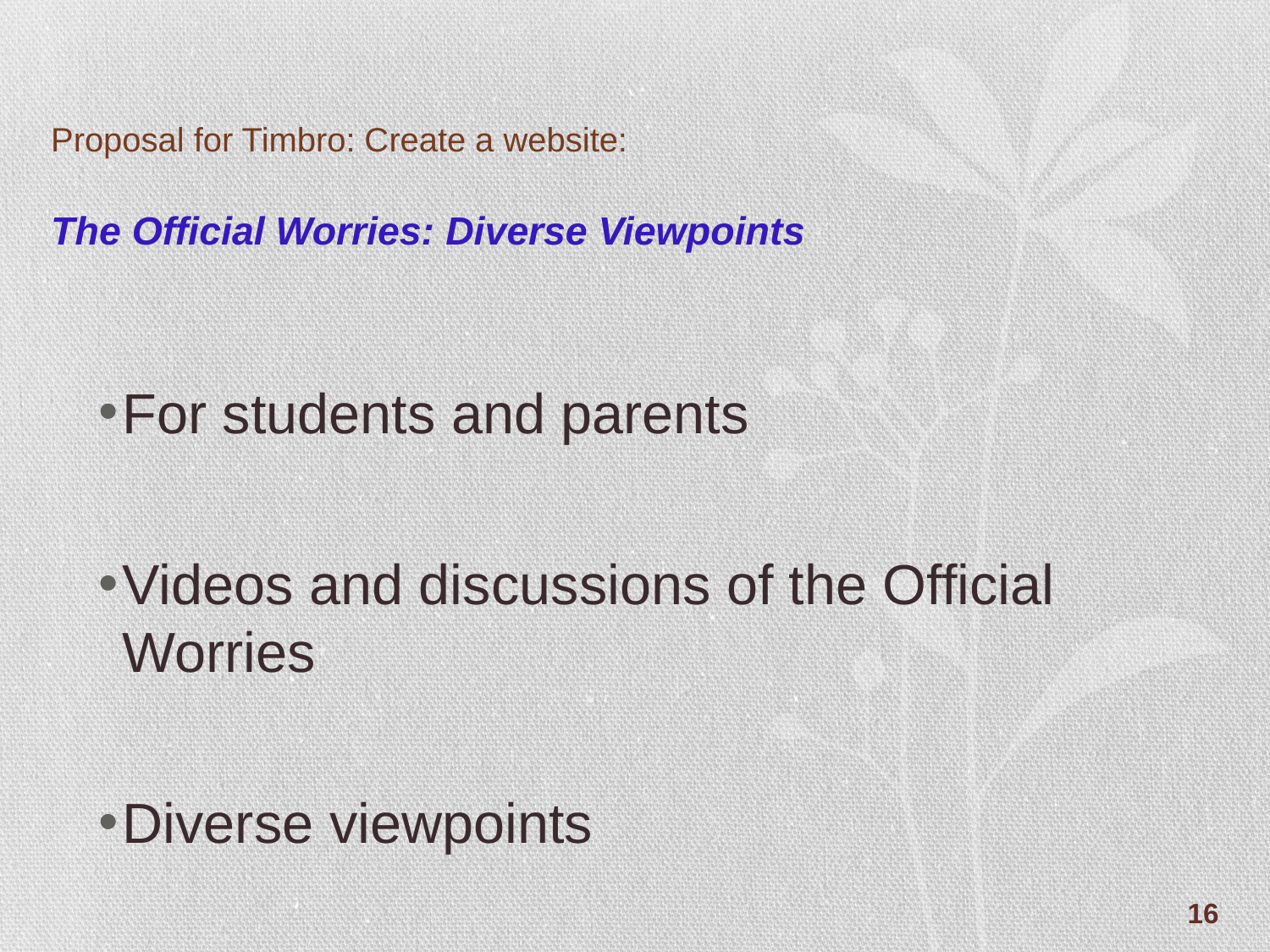

# Proposal for Timbro: Create a website: The Official Worries: Diverse Viewpoints
For students and parents

Videos and discussions of the Official Worries

Diverse viewpoints
16